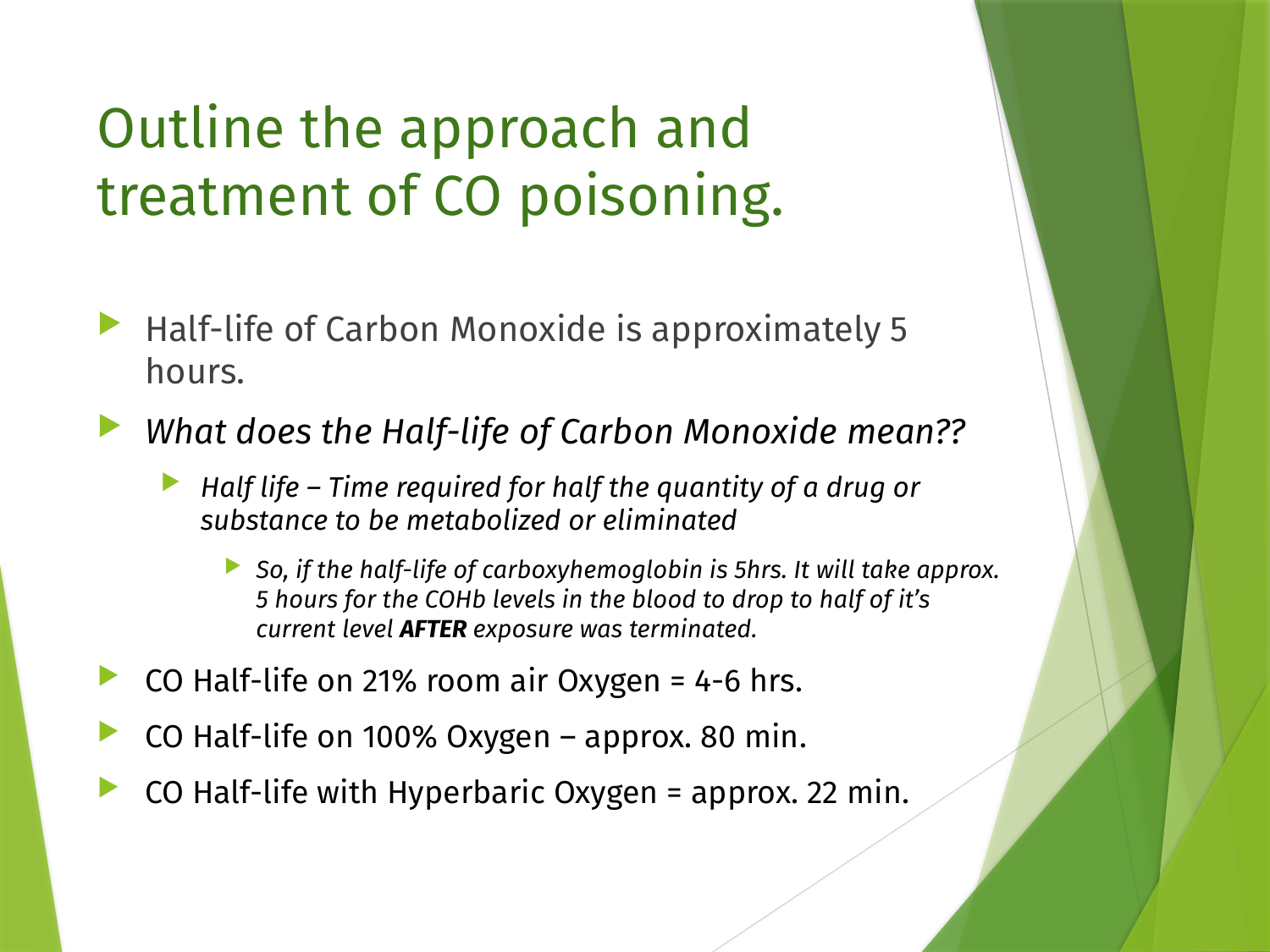

# Outline the approach and  treatment of CO poisoning.
Half-life of Carbon Monoxide is approximately 5 hours.
What does the Half-life of Carbon Monoxide mean??
Half life – Time required for half the quantity of a drug or substance to be metabolized or eliminated
So, if the half-life of carboxyhemoglobin is 5hrs. It will take approx. 5 hours for the COHb levels in the blood to drop to half of it’s current level AFTER exposure was terminated.
CO Half-life on 21% room air Oxygen = 4-6 hrs.
CO Half-life on 100% Oxygen – approx. 80 min.
CO Half-life with Hyperbaric Oxygen = approx. 22 min.